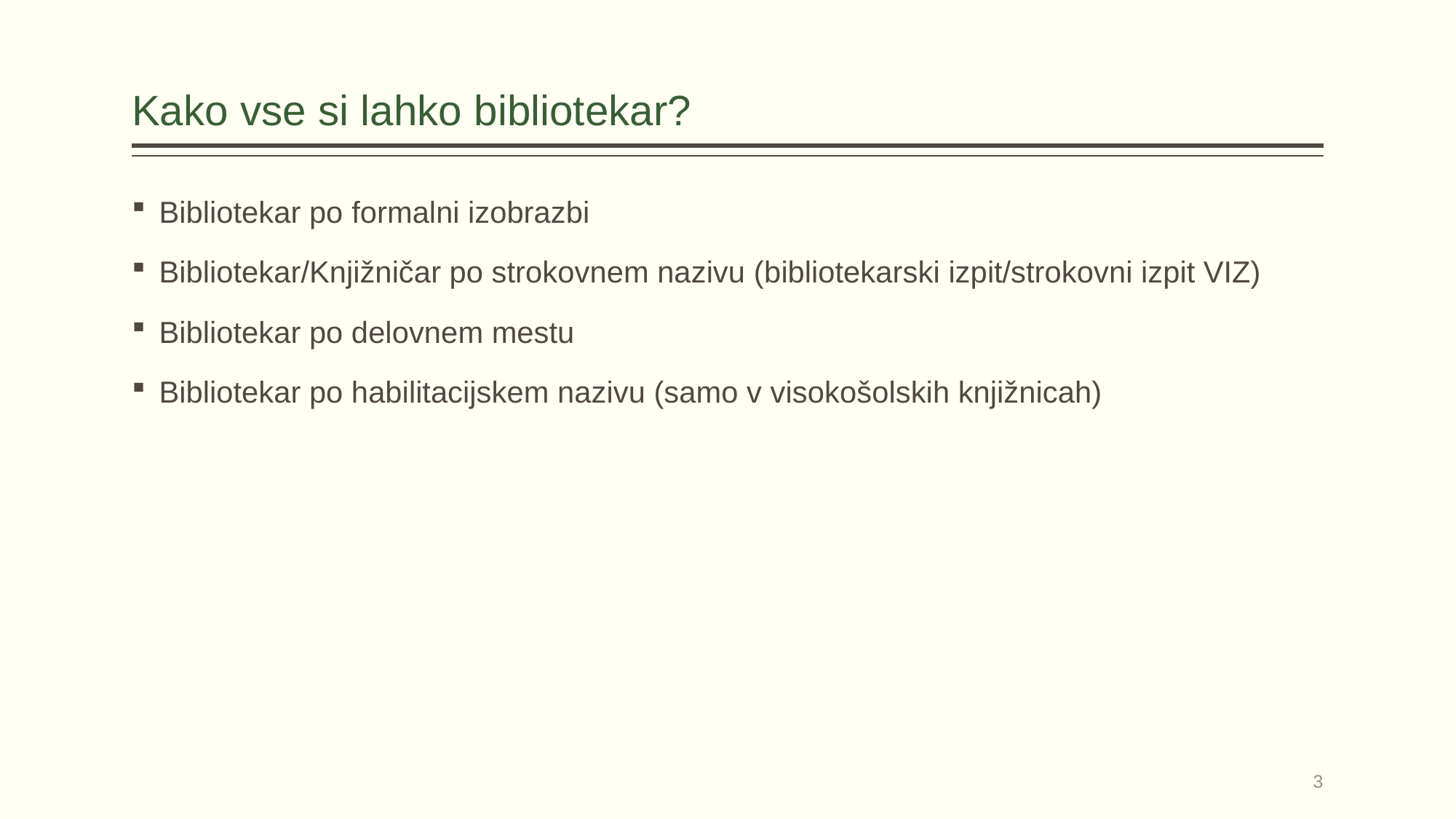

# Kako vse si lahko bibliotekar?
Bibliotekar po formalni izobrazbi
Bibliotekar/Knjižničar po strokovnem nazivu (bibliotekarski izpit/strokovni izpit VIZ)
Bibliotekar po delovnem mestu
Bibliotekar po habilitacijskem nazivu (samo v visokošolskih knjižnicah)
3